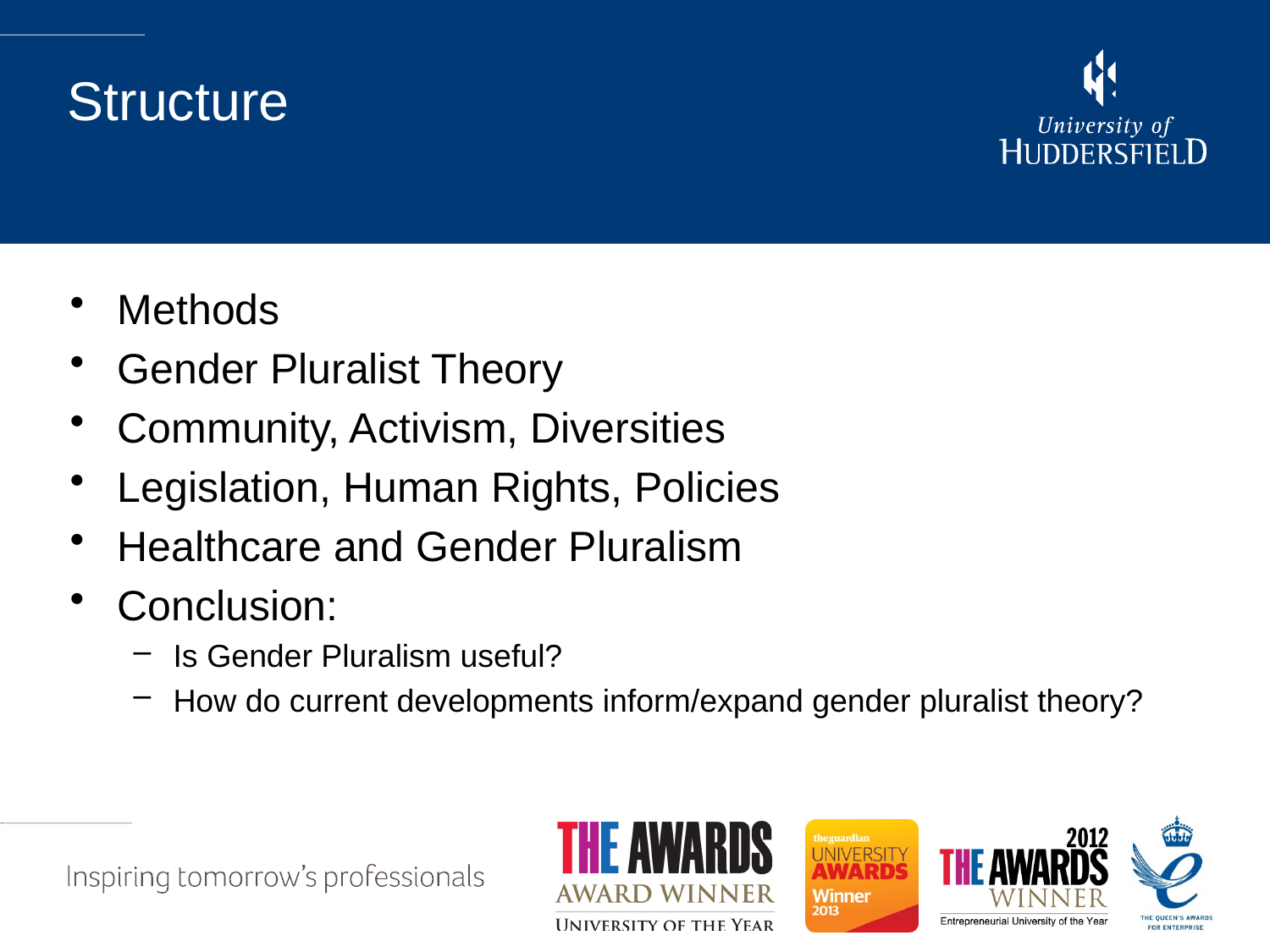

# Structure
Methods
Gender Pluralist Theory
Community, Activism, Diversities
Legislation, Human Rights, Policies
Healthcare and Gender Pluralism
Conclusion:
Is Gender Pluralism useful?
How do current developments inform/expand gender pluralist theory?